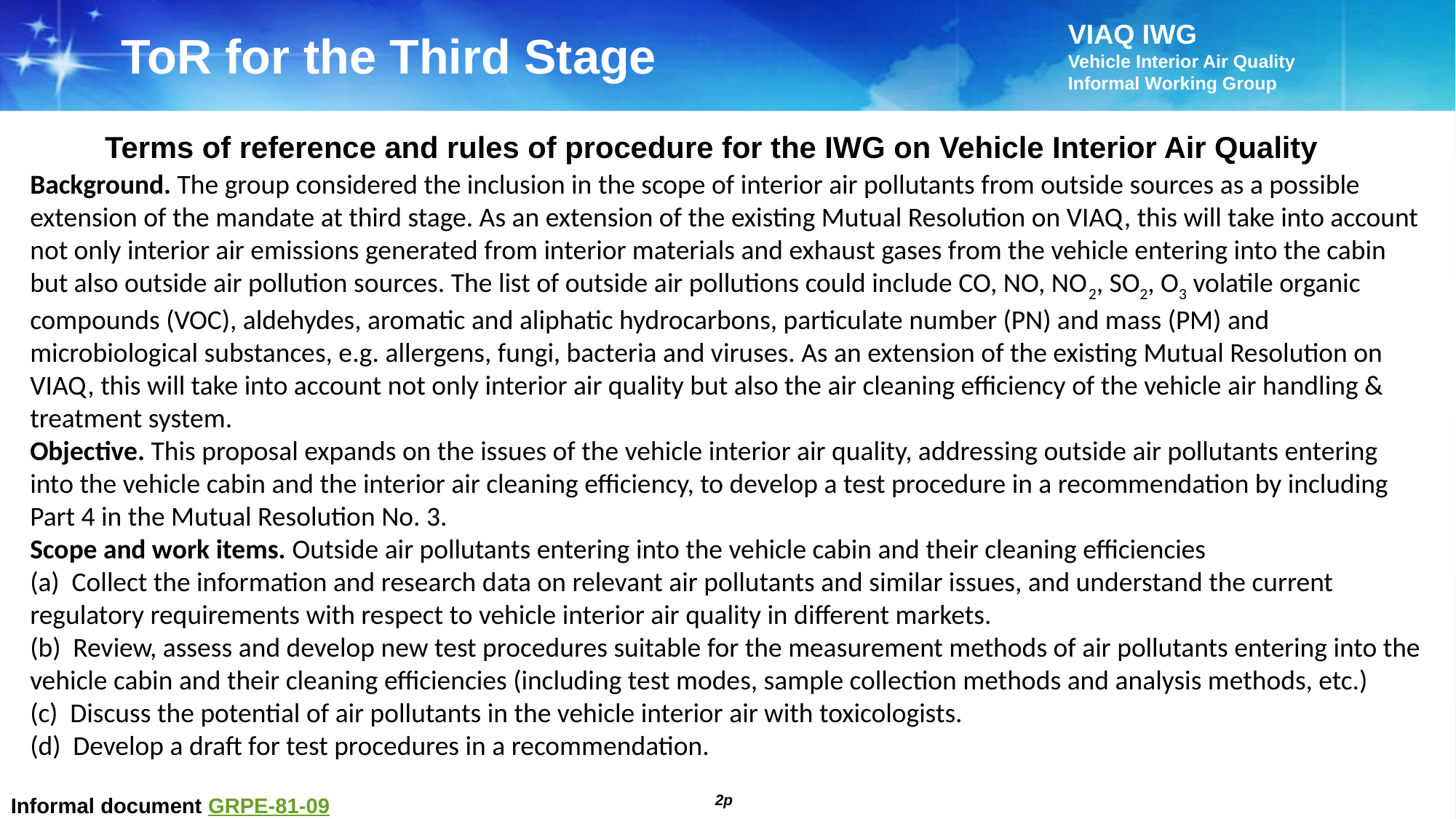

ToR for the Third Stage
Terms of reference and rules of procedure for the IWG on Vehicle Interior Air Quality
Background. The group considered the inclusion in the scope of interior air pollutants from outside sources as a possible extension of the mandate at third stage. As an extension of the existing Mutual Resolution on VIAQ, this will take into account not only interior air emissions generated from interior materials and exhaust gases from the vehicle entering into the cabin but also outside air pollution sources. The list of outside air pollutions could include CO, NO, NO2, SO2, O3 volatile organic compounds (VOC), aldehydes, aromatic and aliphatic hydrocarbons, particulate number (PN) and mass (PM) and microbiological substances, e.g. allergens, fungi, bacteria and viruses. As an extension of the existing Mutual Resolution on VIAQ, this will take into account not only interior air quality but also the air cleaning efficiency of the vehicle air handling & treatment system.
Objective. This proposal expands on the issues of the vehicle interior air quality, addressing outside air pollutants entering into the vehicle cabin and the interior air cleaning efficiency, to develop a test procedure in a recommendation by including Part 4 in the Mutual Resolution No. 3.
Scope and work items. Outside air pollutants entering into the vehicle cabin and their cleaning efficiencies
(a)  Collect the information and research data on relevant air pollutants and similar issues, and understand the current regulatory requirements with respect to vehicle interior air quality in different markets.
(b)  Review, assess and develop new test procedures suitable for the measurement methods of air pollutants entering into the vehicle cabin and their cleaning efficiencies (including test modes, sample collection methods and analysis methods, etc.)
(c)  Discuss the potential of air pollutants in the vehicle interior air with toxicologists.
(d)  Develop a draft for test procedures in a recommendation.
Informal document GRPE-81-09